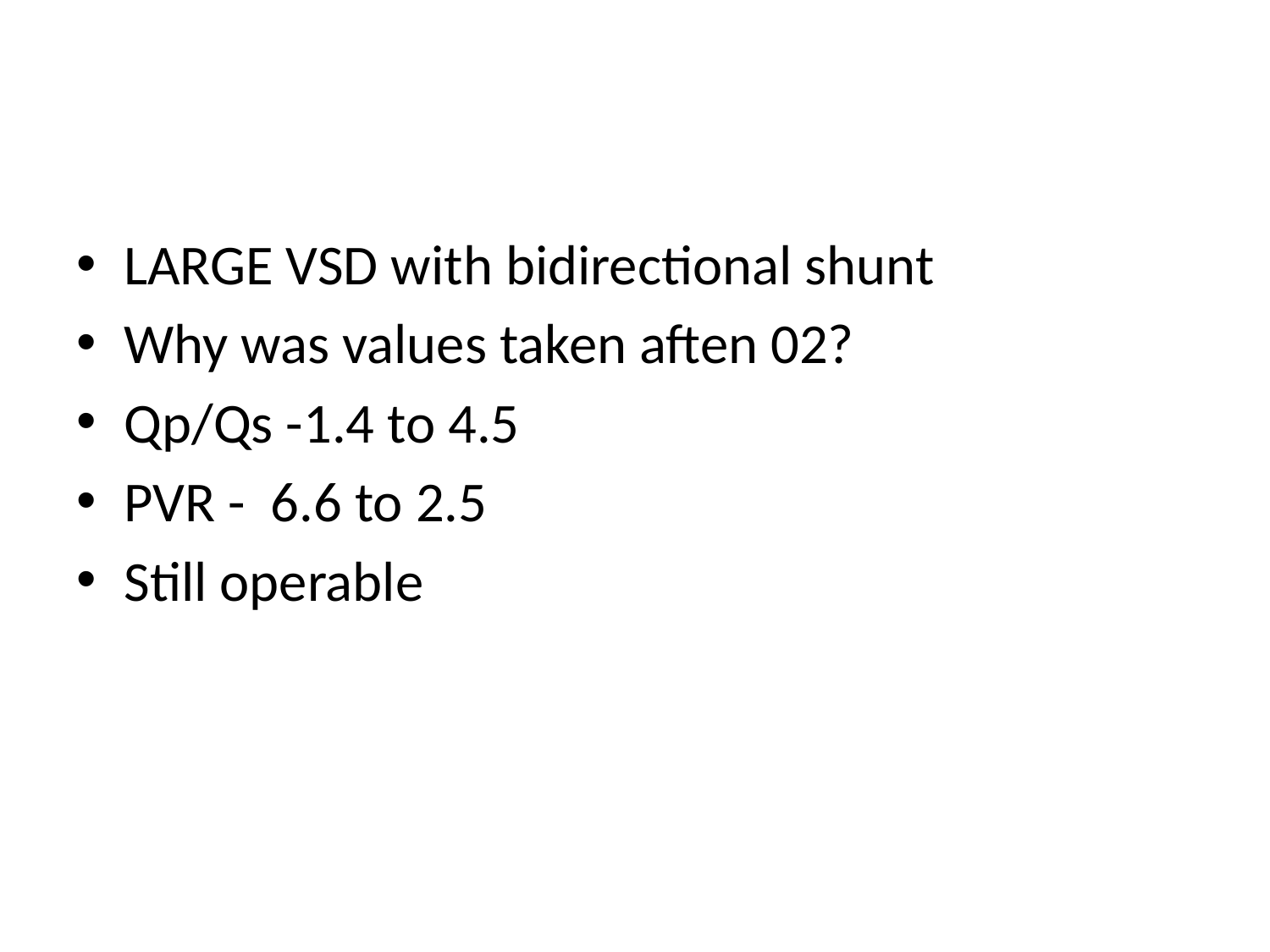

#
LARGE VSD with bidirectional shunt
Why was values taken aften 02?
Qp/Qs -1.4 to 4.5
PVR -  6.6 to 2.5
Still operable